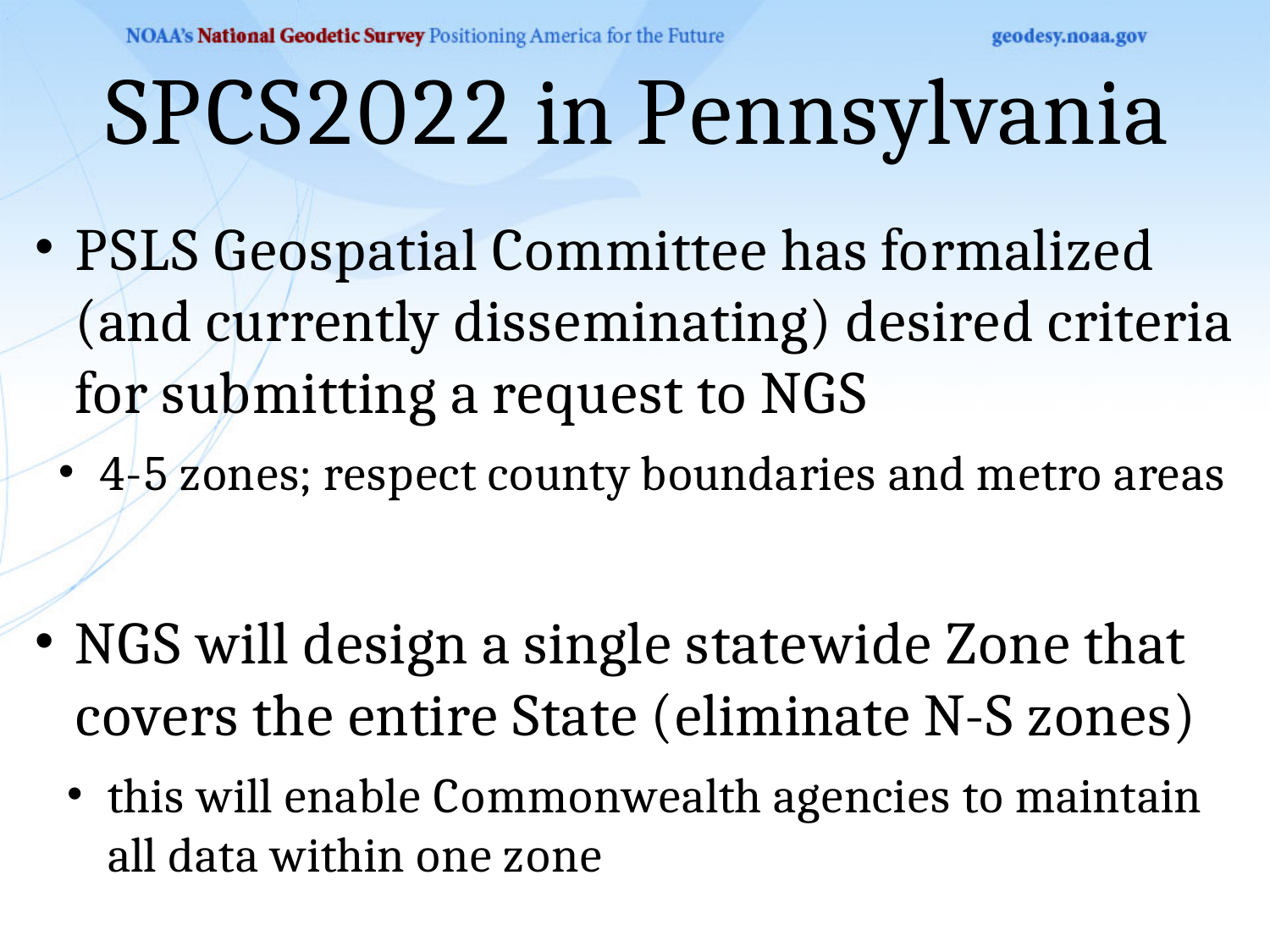

# SPCS2022 in Pennsylvania
PSLS Geospatial Committee has formalized (and currently disseminating) desired criteria for submitting a request to NGS
4-5 zones; respect county boundaries and metro areas

NGS will design a single statewide Zone that covers the entire State (eliminate N-S zones)
this will enable Commonwealth agencies to maintain all data within one zone